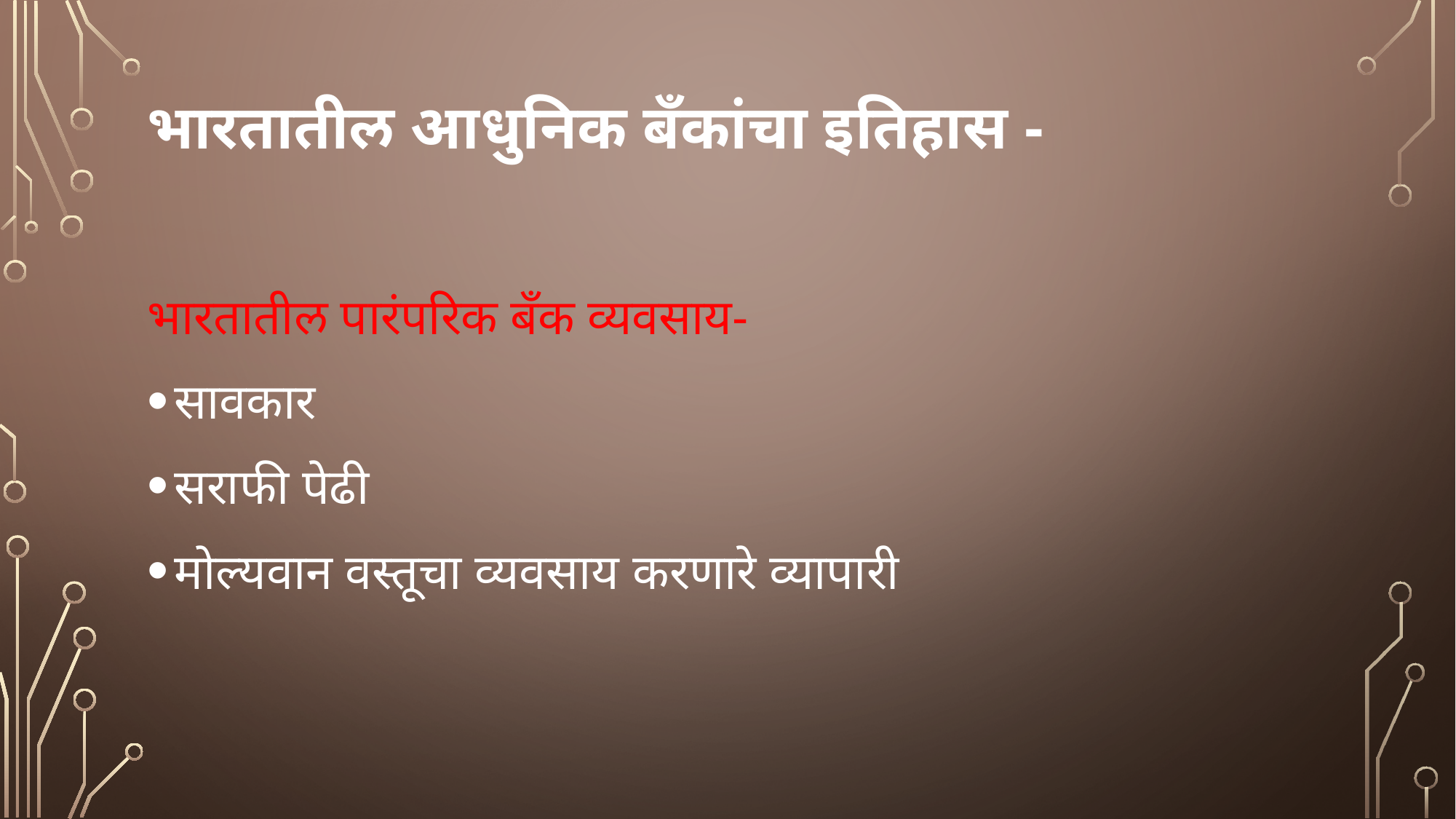

# भारतातील आधुनिक बँकांचा इतिहास -
भारतातील पारंपरिक बँक व्यवसाय-
सावकार
सराफी पेढी
मोल्यवान वस्तूचा व्यवसाय करणारे व्यापारी